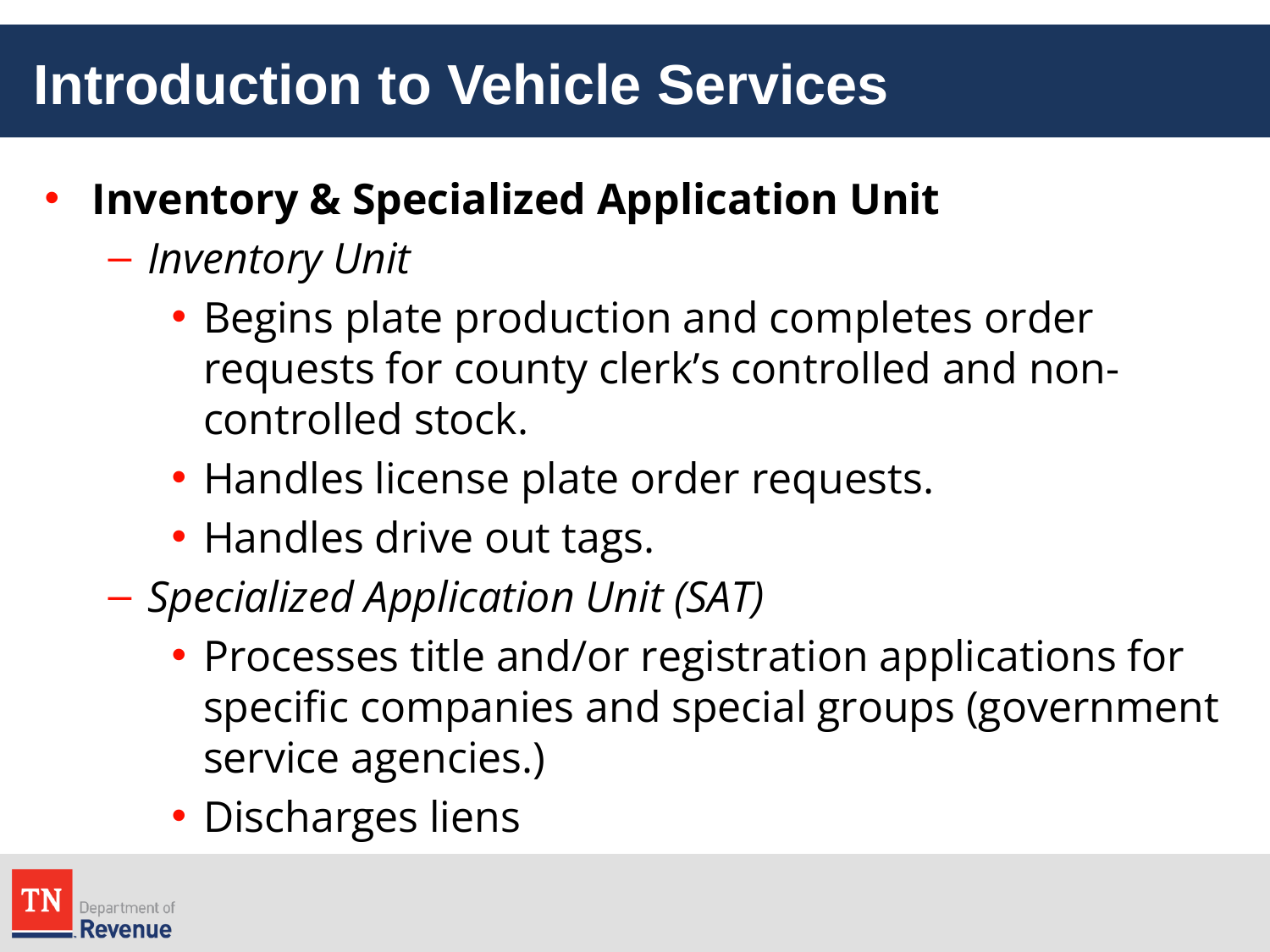

# Introduction to Vehicle Services
Inventory & Specialized Application Unit
Inventory Unit
Begins plate production and completes order requests for county clerk’s controlled and non-controlled stock.
Handles license plate order requests.
Handles drive out tags.
Specialized Application Unit (SAT)
Processes title and/or registration applications for specific companies and special groups (government service agencies.)
Discharges liens